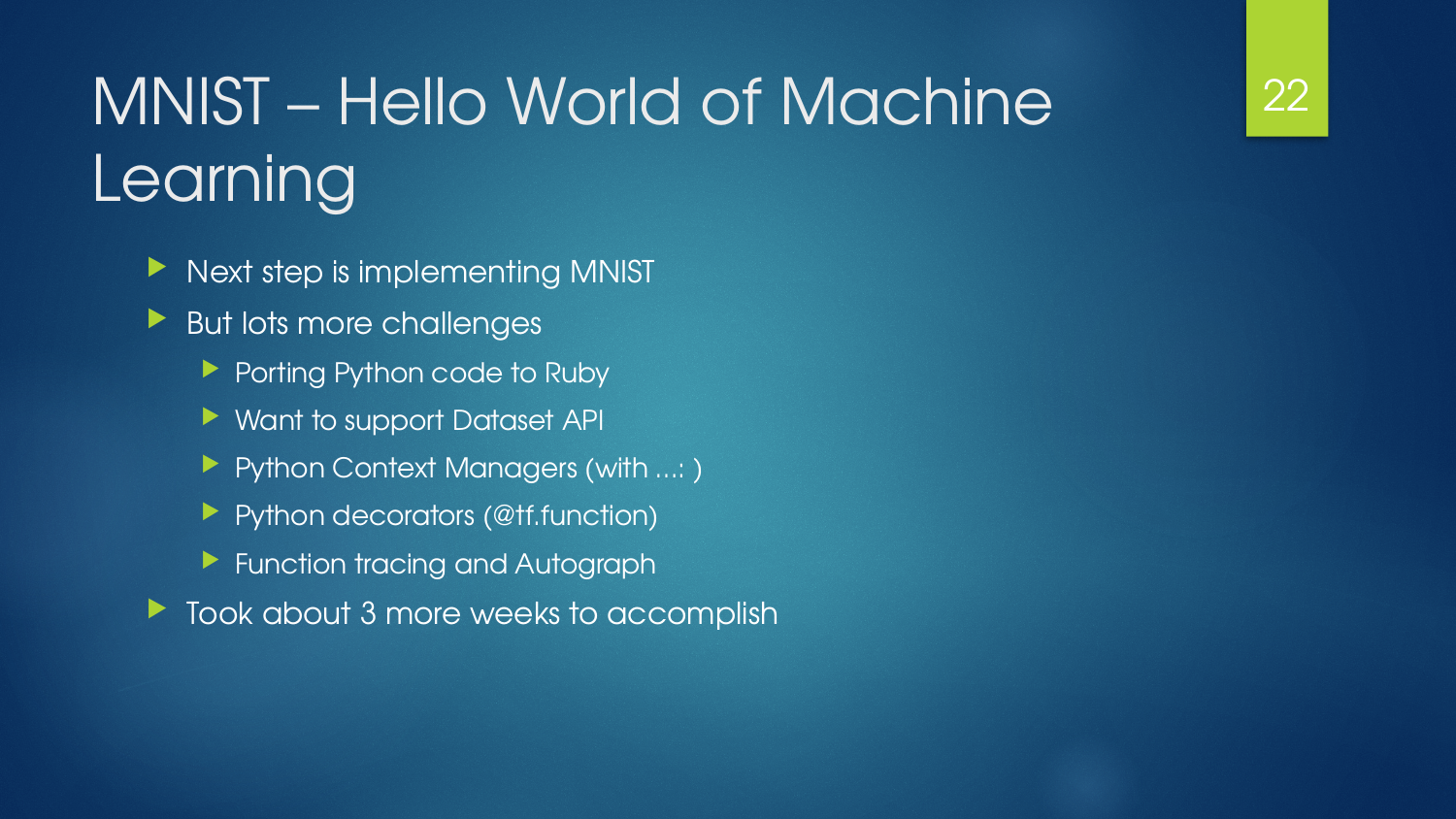

22
# MNIST – Hello World of Machine Learning
Next step is implementing MNIST
But lots more challenges
Porting Python code to Ruby
Want to support Dataset API
Python Context Managers (with …: )
Python decorators (@tf.function)
Function tracing and Autograph
Took about 3 more weeks to accomplish